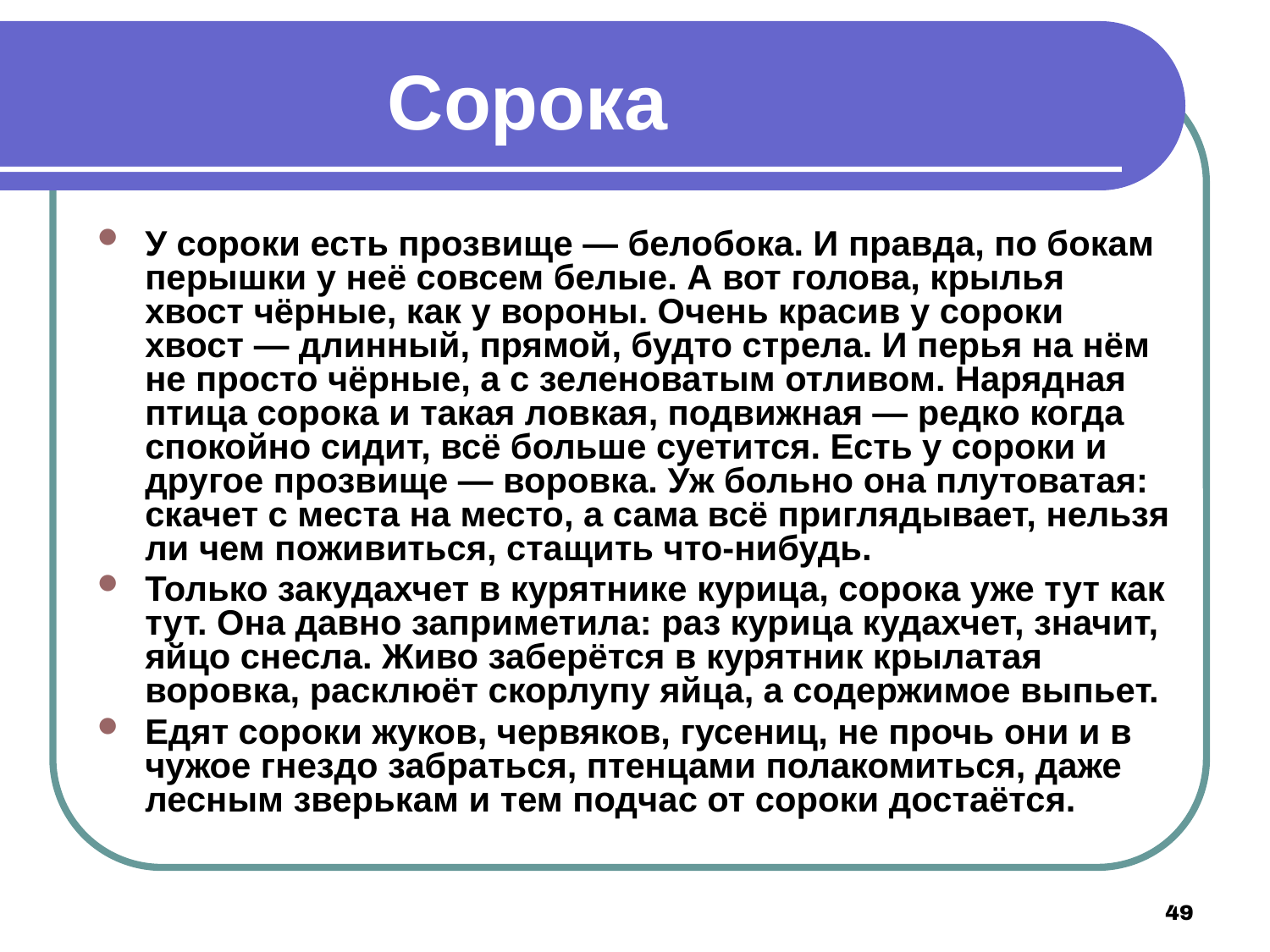

У сороки есть прозвище — белобока. И правда, по бокам перышки у неё совсем белые. А вот голова, крылья хвост чёрные, как у вороны. Очень красив у сороки хвост — длинный, прямой, будто стрела. И перья на нём не просто чёрные, а с зеленоватым отливом. Нарядная птица сорока и такая ловкая, подвижная — редко когда спокойно сидит, всё больше суетится. Есть у сороки и другое прозвище — воровка. Уж больно она плутоватая: скачет с места на место, а сама всё приглядывает, нельзя ли чем поживиться, стащить что-нибудь.
Только закудахчет в курятнике курица, сорока уже тут как тут. Она давно заприметила: раз курица кудахчет, значит, яйцо снесла. Живо заберётся в курятник крылатая воровка, расклюёт скорлупу яйца, а содержимое выпьет.
Едят сороки жуков, червяков, гусениц, не прочь они и в чужое гнездо забраться, птенцами полакомиться, даже лесным зверькам и тем подчас от сороки достаётся.

Сорока
49